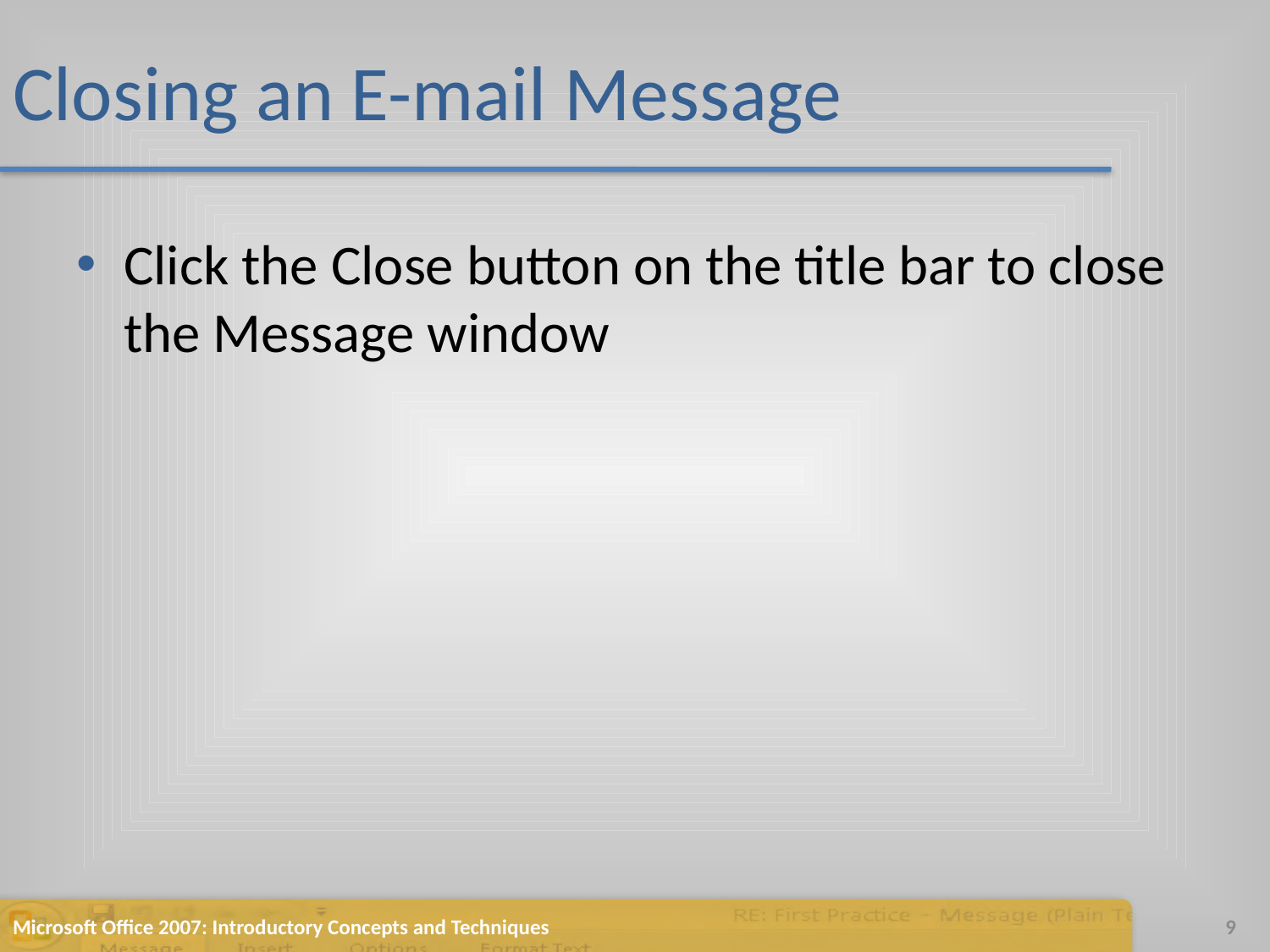

# Closing an E-mail Message
Click the Close button on the title bar to close the Message window
Microsoft Office 2007: Introductory Concepts and Techniques
9